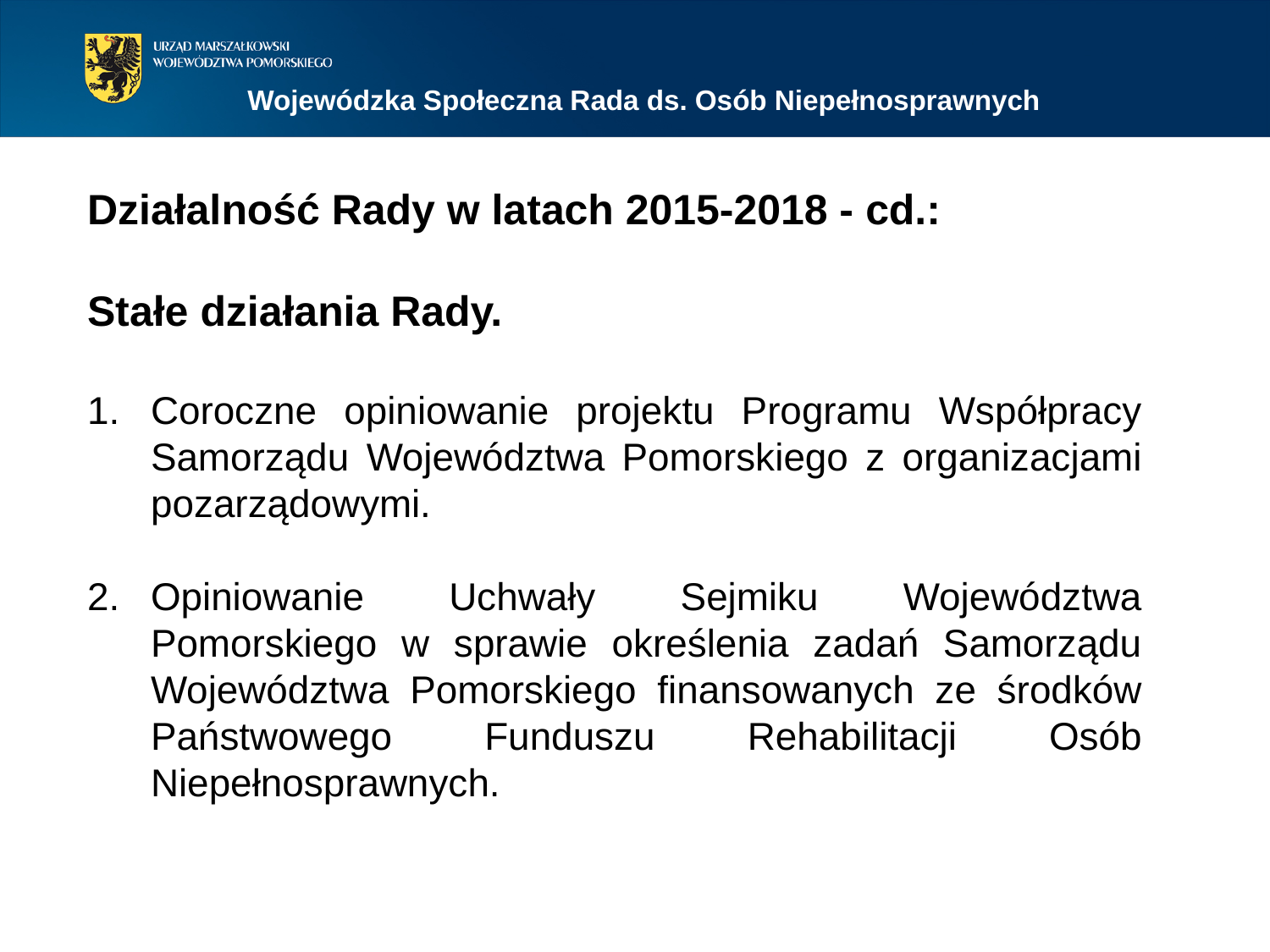

Wojewódzka Społeczna Rada ds. Osób Niepełnosprawnych
Działalność Rady w latach 2015-2018 - cd.:

Stałe działania Rady.

Coroczne opiniowanie projektu Programu Współpracy Samorządu Województwa Pomorskiego z organizacjami pozarządowymi.

Opiniowanie Uchwały Sejmiku Województwa Pomorskiego w sprawie określenia zadań Samorządu Województwa Pomorskiego finansowanych ze środków Państwowego Funduszu Rehabilitacji Osób Niepełnosprawnych.